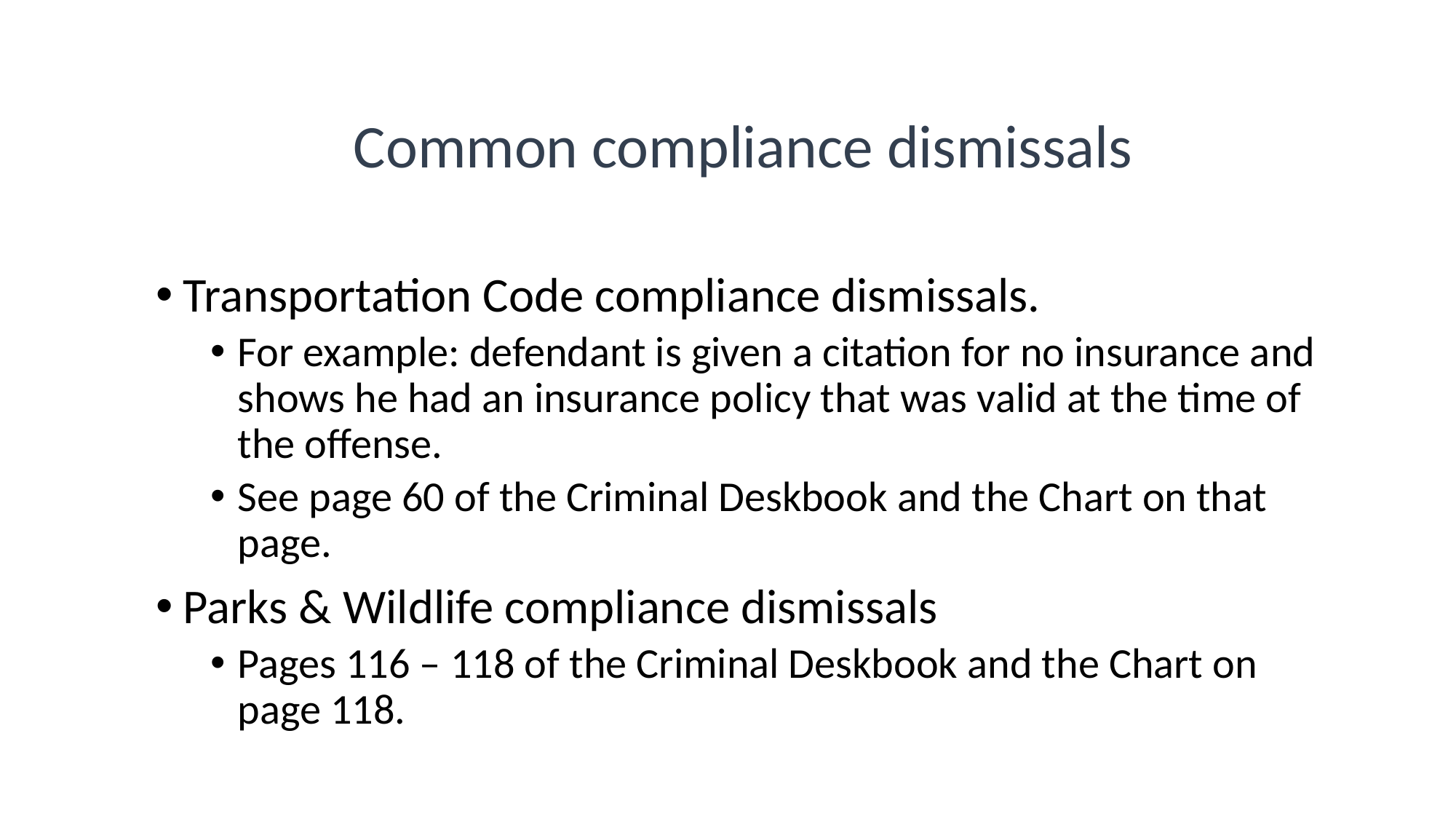

# Common compliance dismissals
Transportation Code compliance dismissals.
For example: defendant is given a citation for no insurance and shows he had an insurance policy that was valid at the time of the offense.
See page 60 of the Criminal Deskbook and the Chart on that page.
Parks & Wildlife compliance dismissals
Pages 116 – 118 of the Criminal Deskbook and the Chart on page 118.